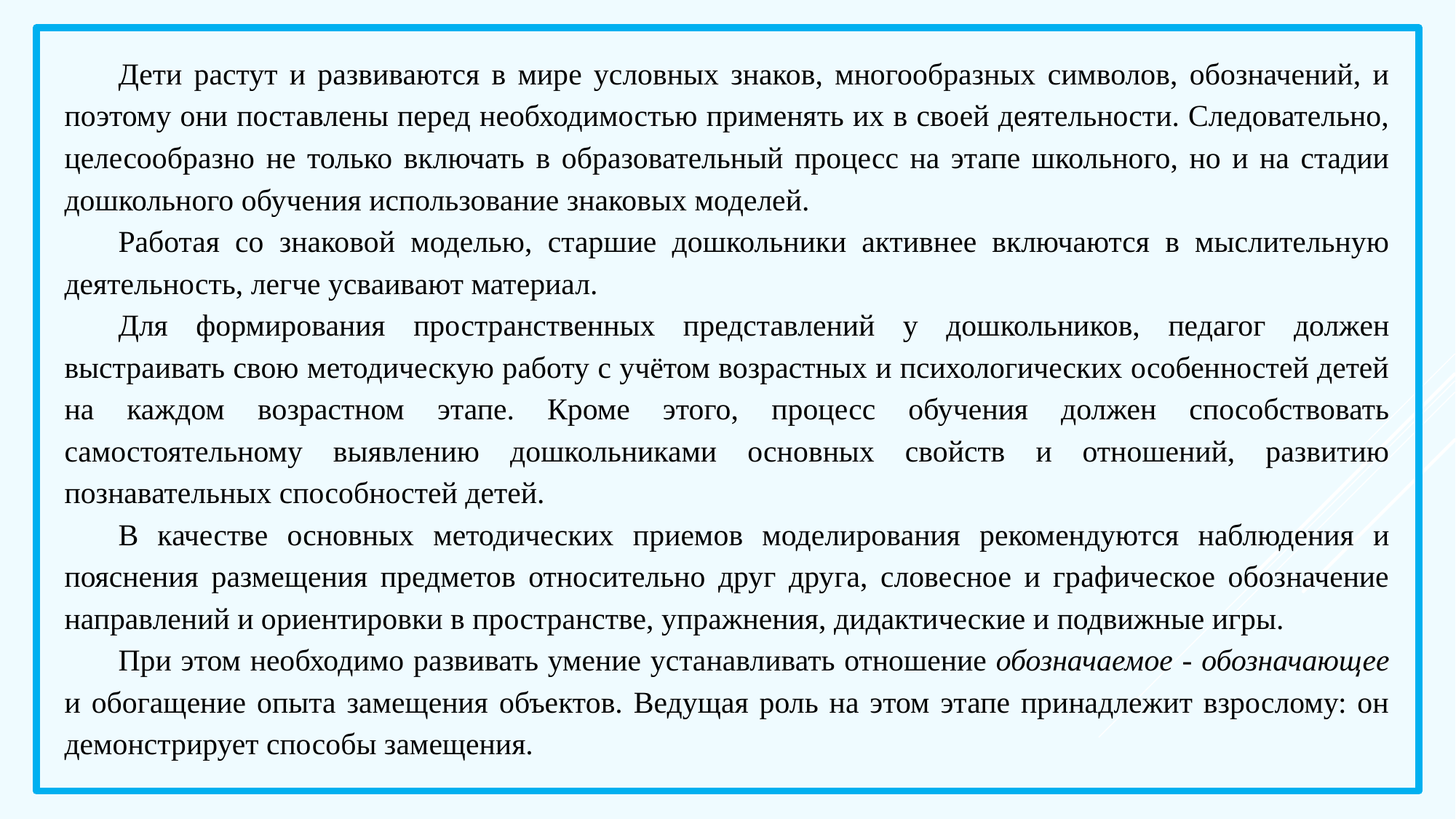

Дети растут и развиваются в мире условных знаков, многообразных символов, обозначений, и поэтому они поставлены перед необходимостью применять их в своей деятельности. Следовательно, целесообразно не только включать в образовательный процесс на этапе школьного, но и на стадии дошкольного обучения использование знаковых моделей.
Работая со знаковой моделью, старшие дошкольники активнее включаются в мыслительную деятельность, легче усваивают материал.
Для формирования пространственных представлений у дошкольников, педагог должен выстраивать свою методическую работу с учётом возрастных и психологических особенностей детей на каждом возрастном этапе. Кроме этого, процесс обучения должен способствовать самостоятельному выявлению дошкольниками основных свойств и отношений, развитию познавательных способностей детей.
В качестве основных методических приемов моделирования рекомендуются наблюдения и пояснения размещения предметов относительно друг друга, словесное и графическое обозначение направлений и ориентировки в пространстве, упражнения, дидактические и подвижные игры.
При этом необходимо развивать умение устанавливать отношение обозначаемое - обозначающее и обогащение опыта замещения объектов. Ведущая роль на этом этапе принадлежит взрослому: он демонстрирует способы замещения.